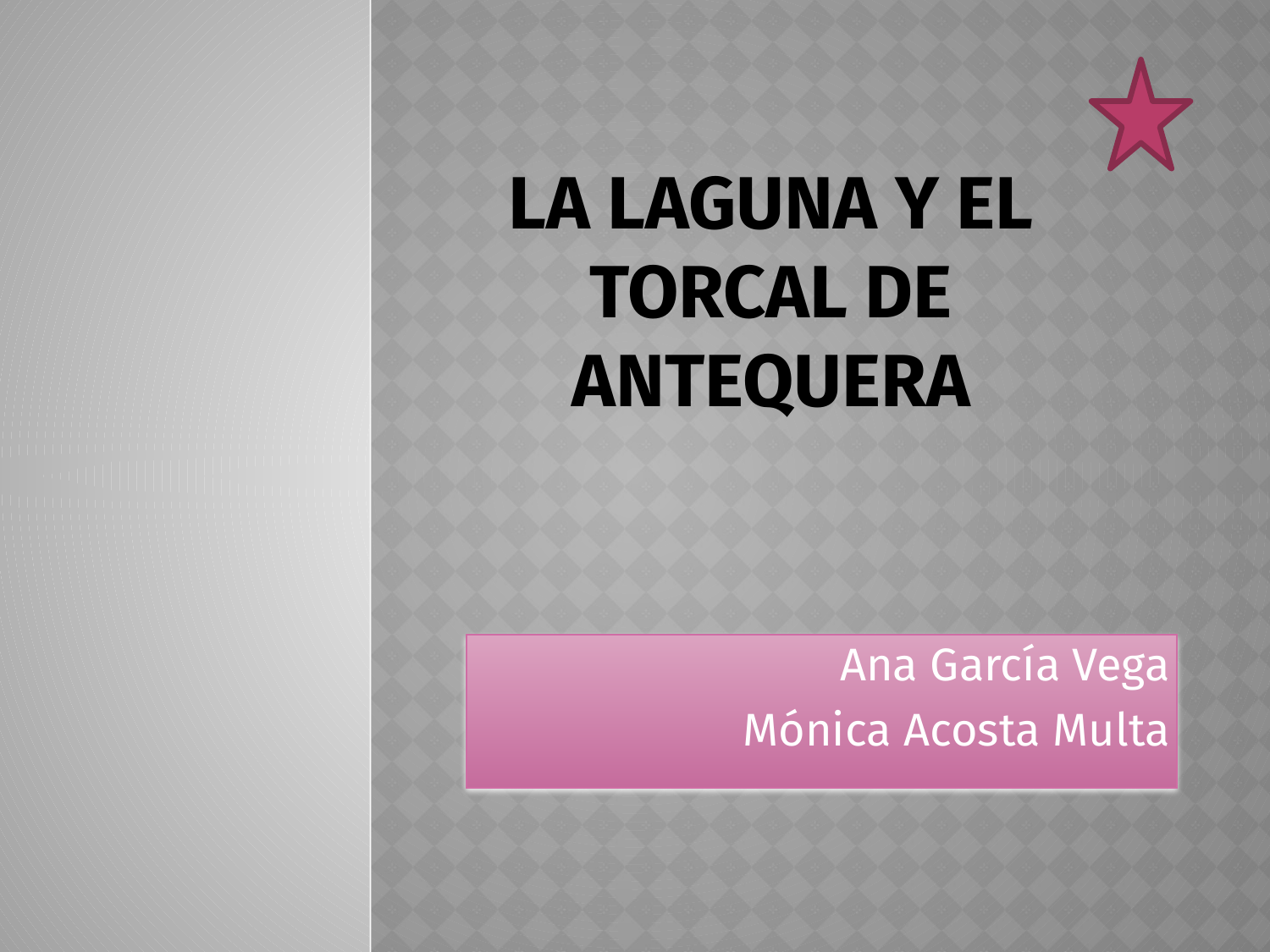

# La laguna y el torcal de antequera

Ana García Vega
Mónica Acosta Multa